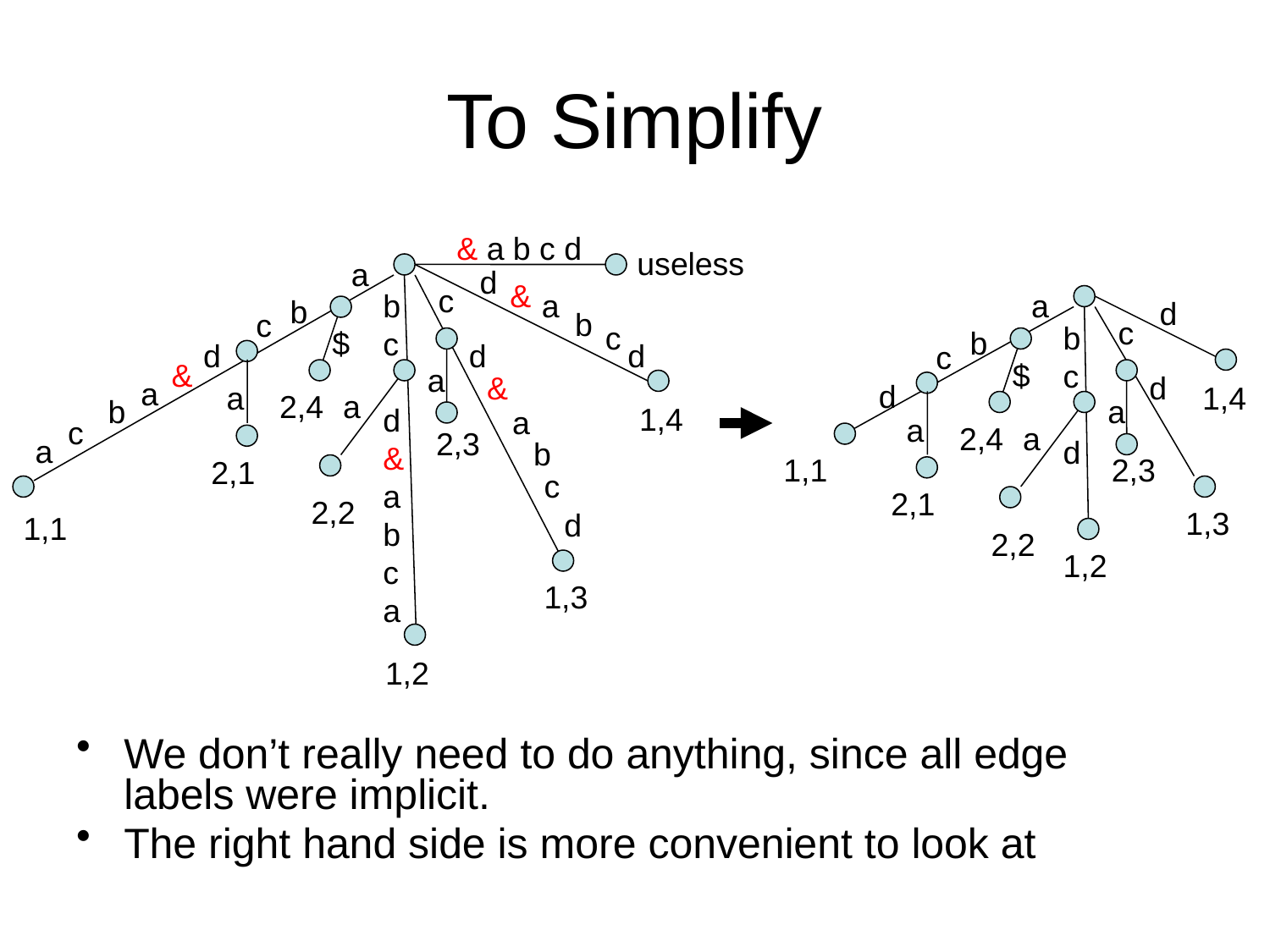

# To Simplify
& a b c d
useless
a

d

&

c
b
c
d
&
a
b
c
a
a
a
b

d

b
c

c
c
b
c
d
$
b

d
d
d
c

&

$

a

&
d
a

d
a

1,4
2,4
a

b
a

1,4
a

a
c
2,4
a
2,3

a

b

1,1
2,3
2,1

c

2,1
2,2

1,3
d
1,1
2,2

1,2

1,3

1,2
We don’t really need to do anything, since all edge labels were implicit.
The right hand side is more convenient to look at